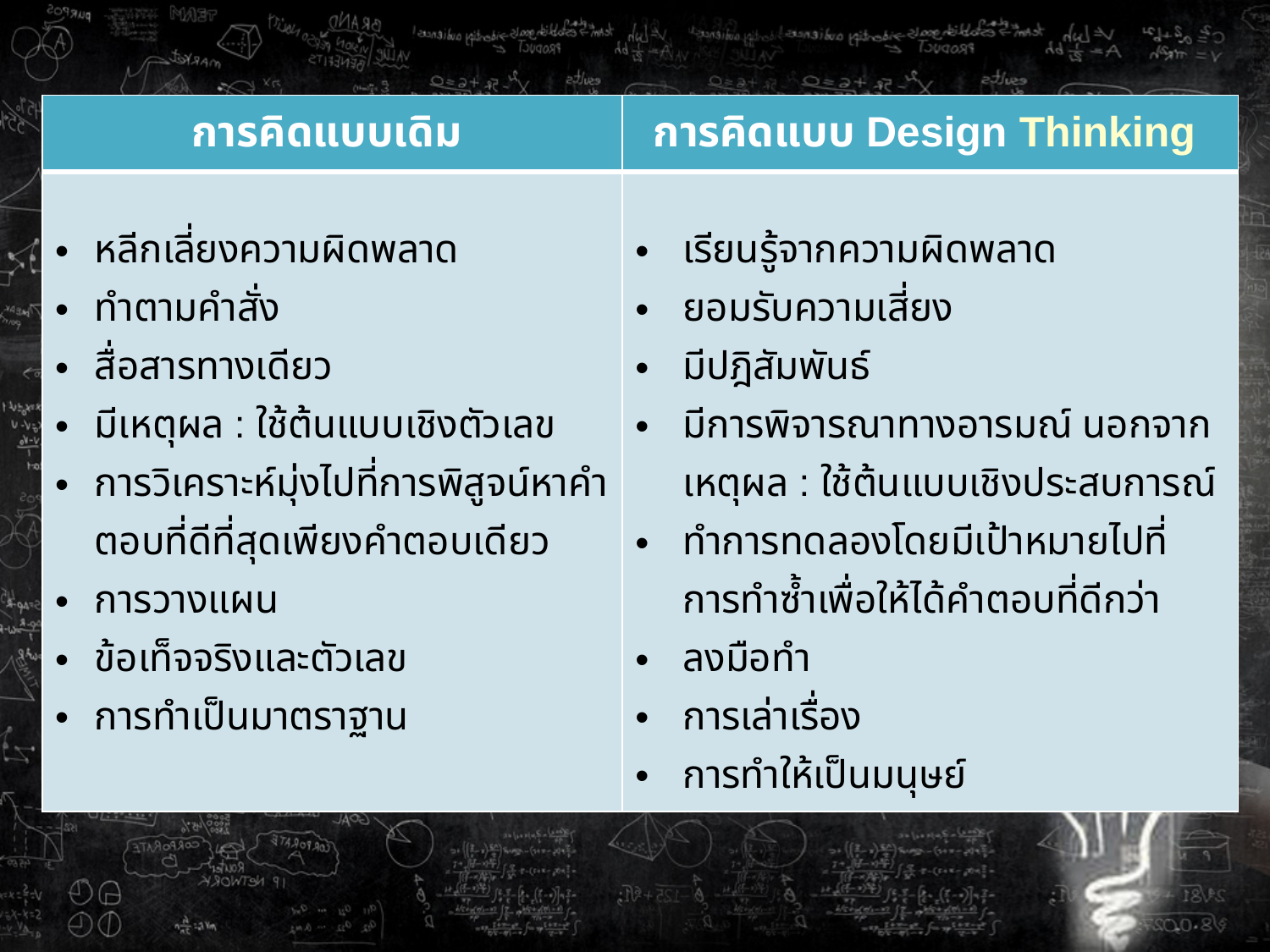

| การคิดแบบเดิม | การคิดแบบ Design Thinking |
| --- | --- |
| หลีกเลี่ยงความผิดพลาด ทำตามคำสั่ง สื่อสารทางเดียว มีเหตุผล : ใช้ต้นแบบเชิงตัวเลข การวิเคราะห์มุ่งไปที่การพิสูจน์หาคำตอบที่ดีที่สุดเพียงคำตอบเดียว การวางแผน ข้อเท็จจริงและตัวเลข การทำเป็นมาตราฐาน | เรียนรู้จากความผิดพลาด ยอมรับความเสี่ยง มีปฎิสัมพันธ์ มีการพิจารณาทางอารมณ์ นอกจากเหตุผล : ใช้ต้นแบบเชิงประสบการณ์ ทำการทดลองโดยมีเป้าหมายไปที่การทำซ้ำเพื่อให้ได้คำตอบที่ดีกว่า ลงมือทำ การเล่าเรื่อง การทำให้เป็นมนุษย์ |